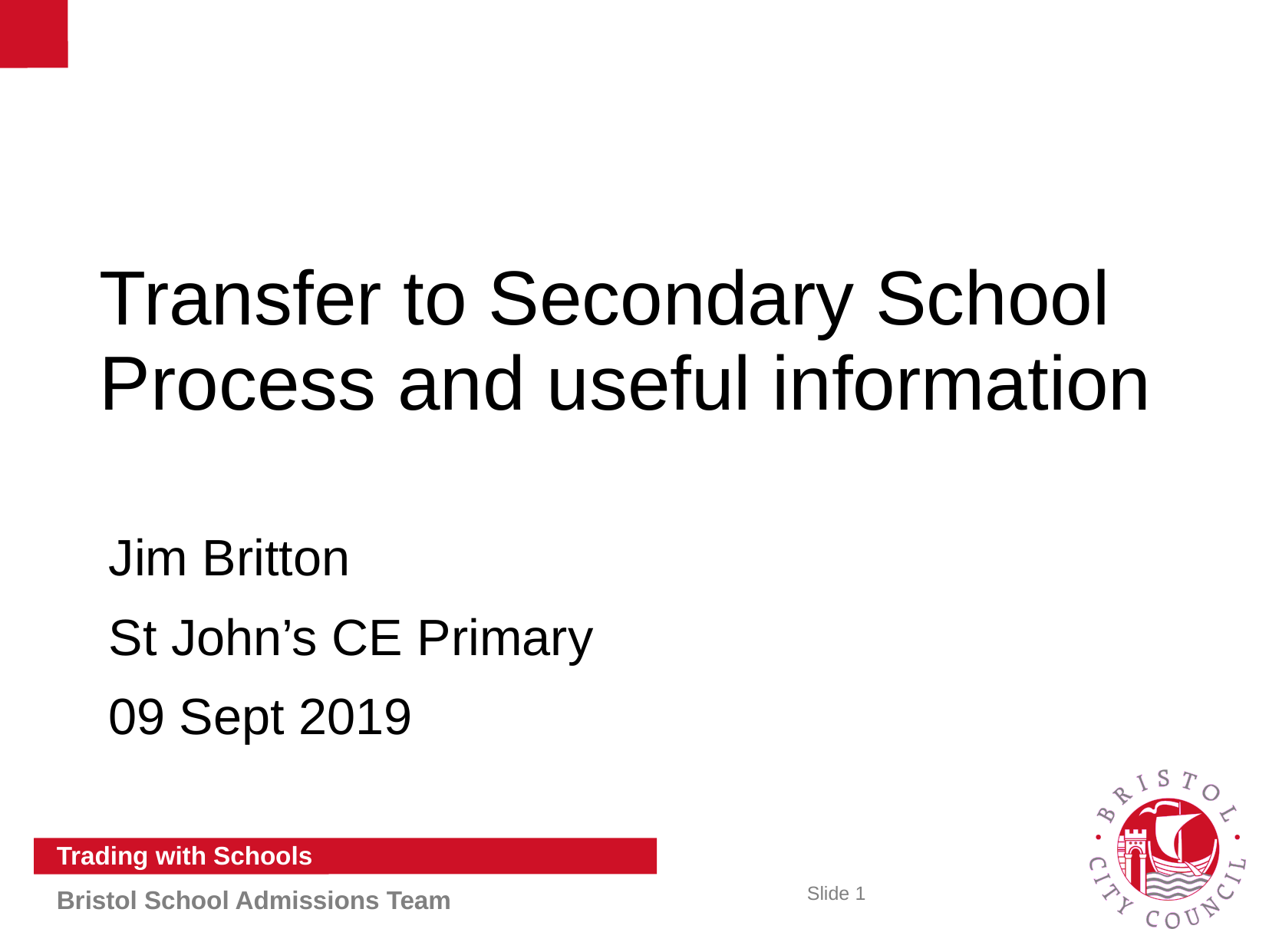

# Transfer to Secondary School Process and useful information
Jim Britton
St John’s CE Primary
09 Sept 2019